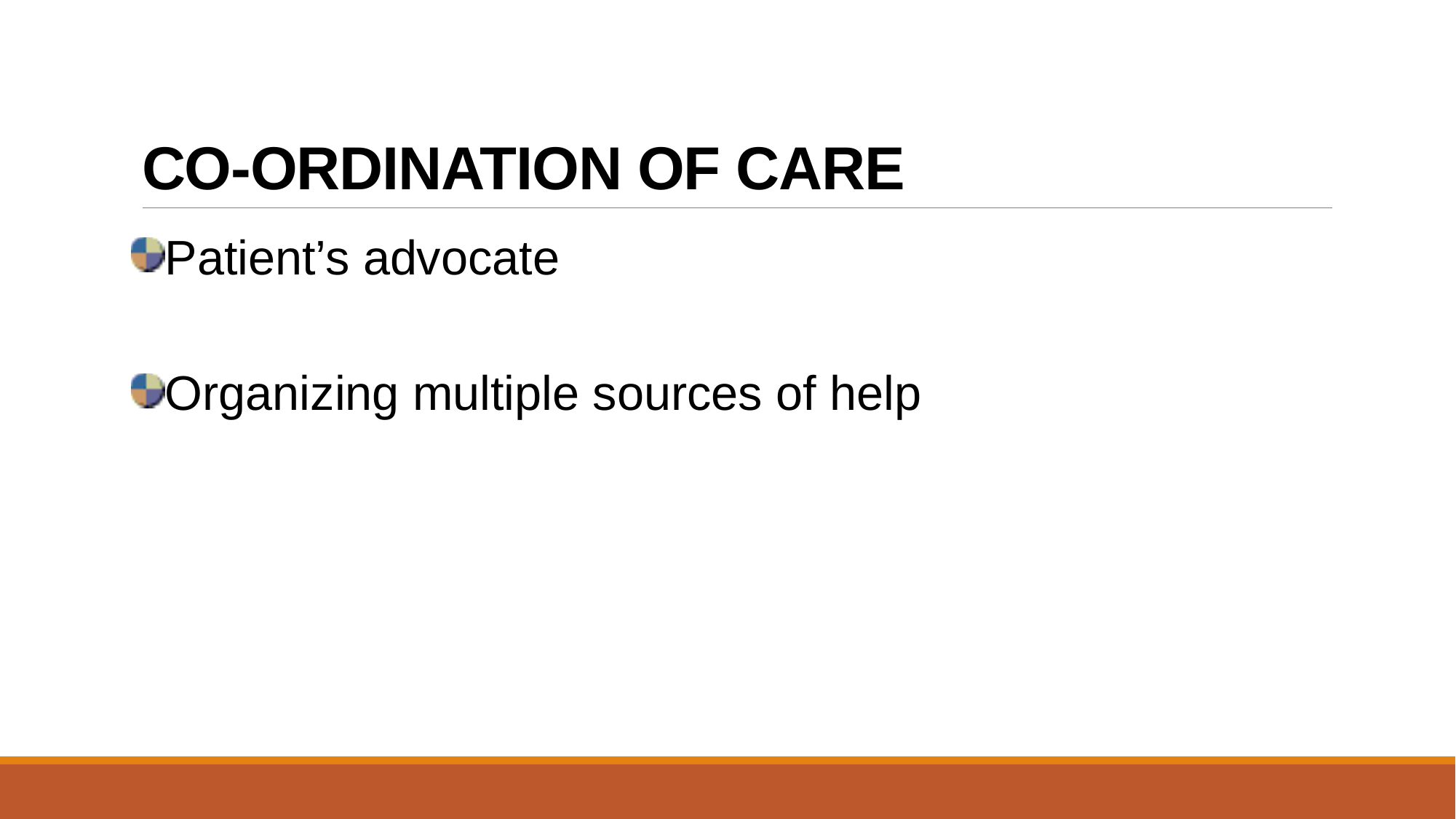

# CO-ORDINATION OF CARE
Patient’s advocate

Organizing multiple sources of help